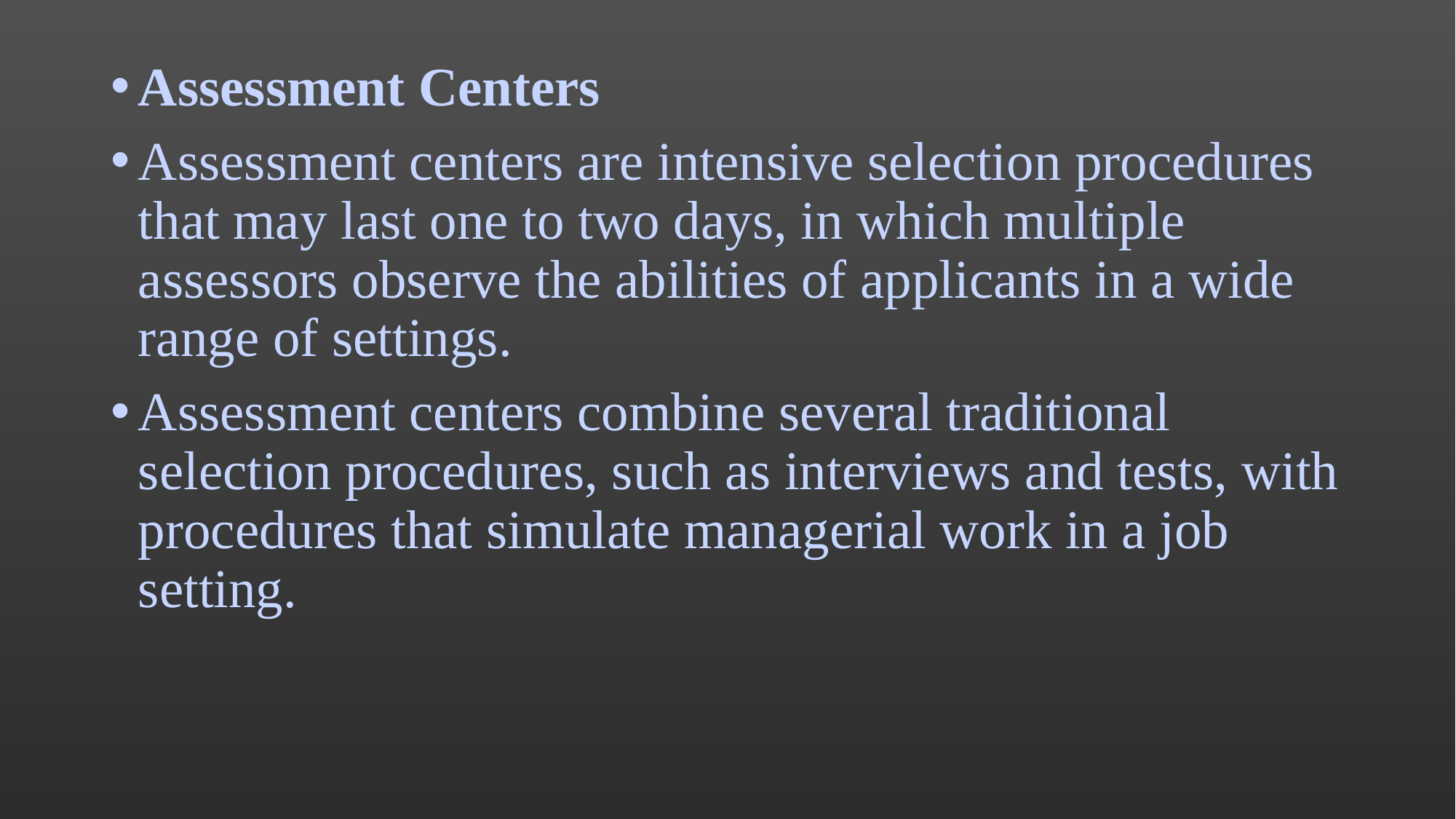

Assessment Centers
Assessment centers are intensive selection procedures that may last one to two days, in which multiple assessors observe the abilities of applicants in a wide range of settings.
Assessment centers combine several traditional selection procedures, such as interviews and tests, with procedures that simulate managerial work in a job setting.